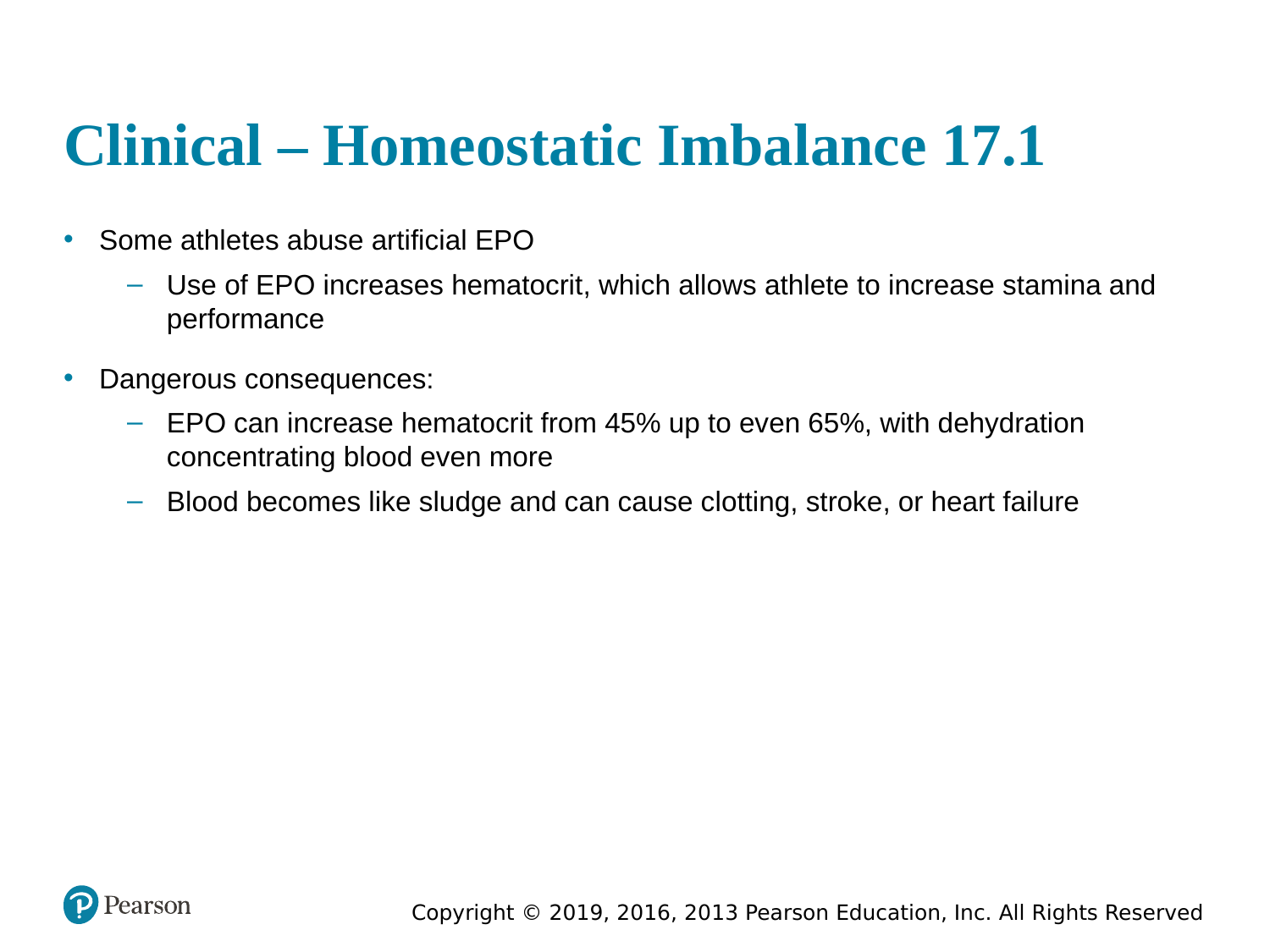

# Clinical – Homeostatic Imbalance 17.1
Some athletes abuse artificial EPO
Use of EPO increases hematocrit, which allows athlete to increase stamina and performance
Dangerous consequences:
EPO can increase hematocrit from 45% up to even 65%, with dehydration concentrating blood even more
Blood becomes like sludge and can cause clotting, stroke, or heart failure